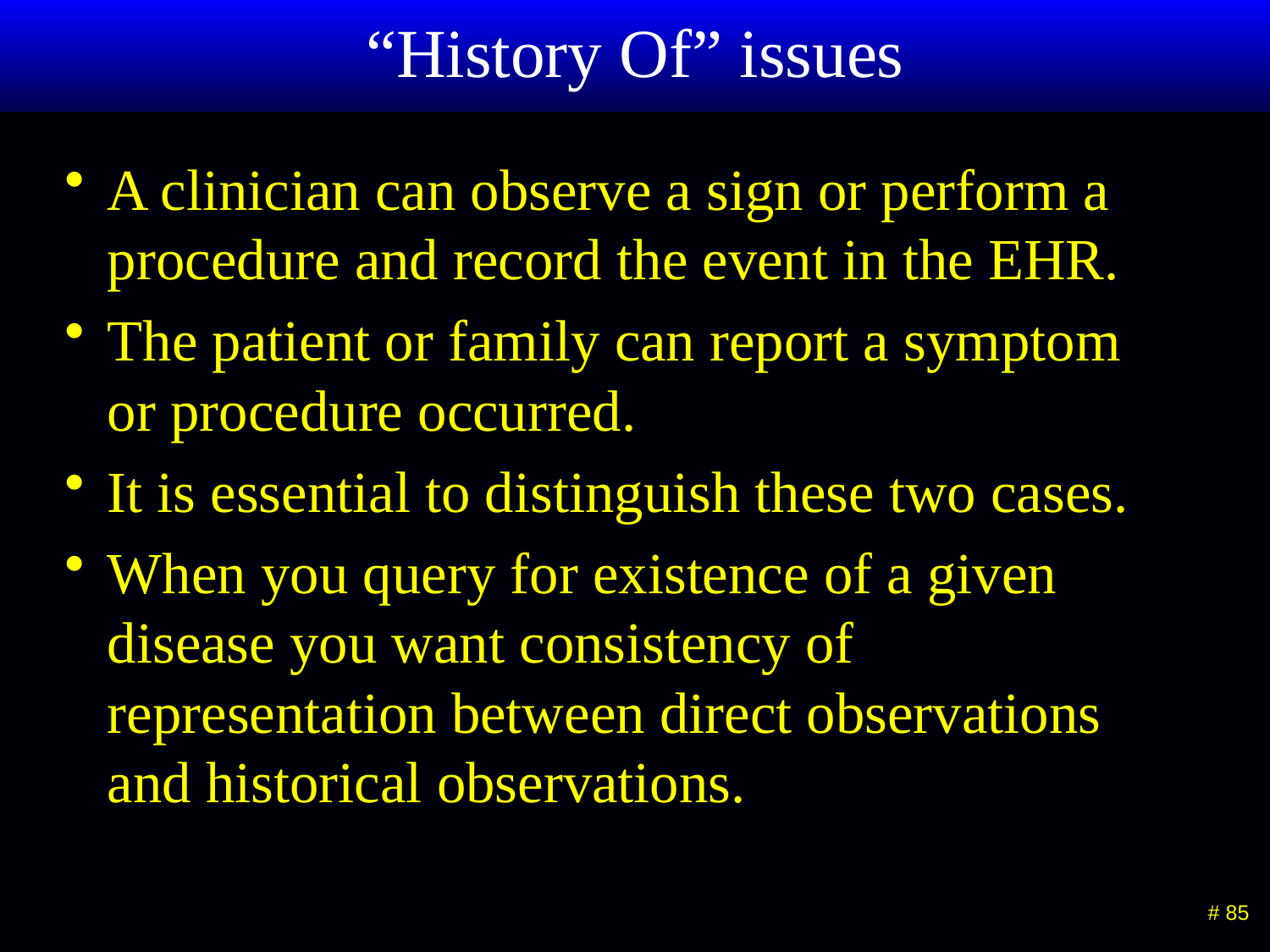

# “History Of” issues
A clinician can observe a sign or perform a procedure and record the event in the EHR.
The patient or family can report a symptom or procedure occurred.
It is essential to distinguish these two cases.
When you query for existence of a given disease you want consistency of representation between direct observations and historical observations.
  # 85